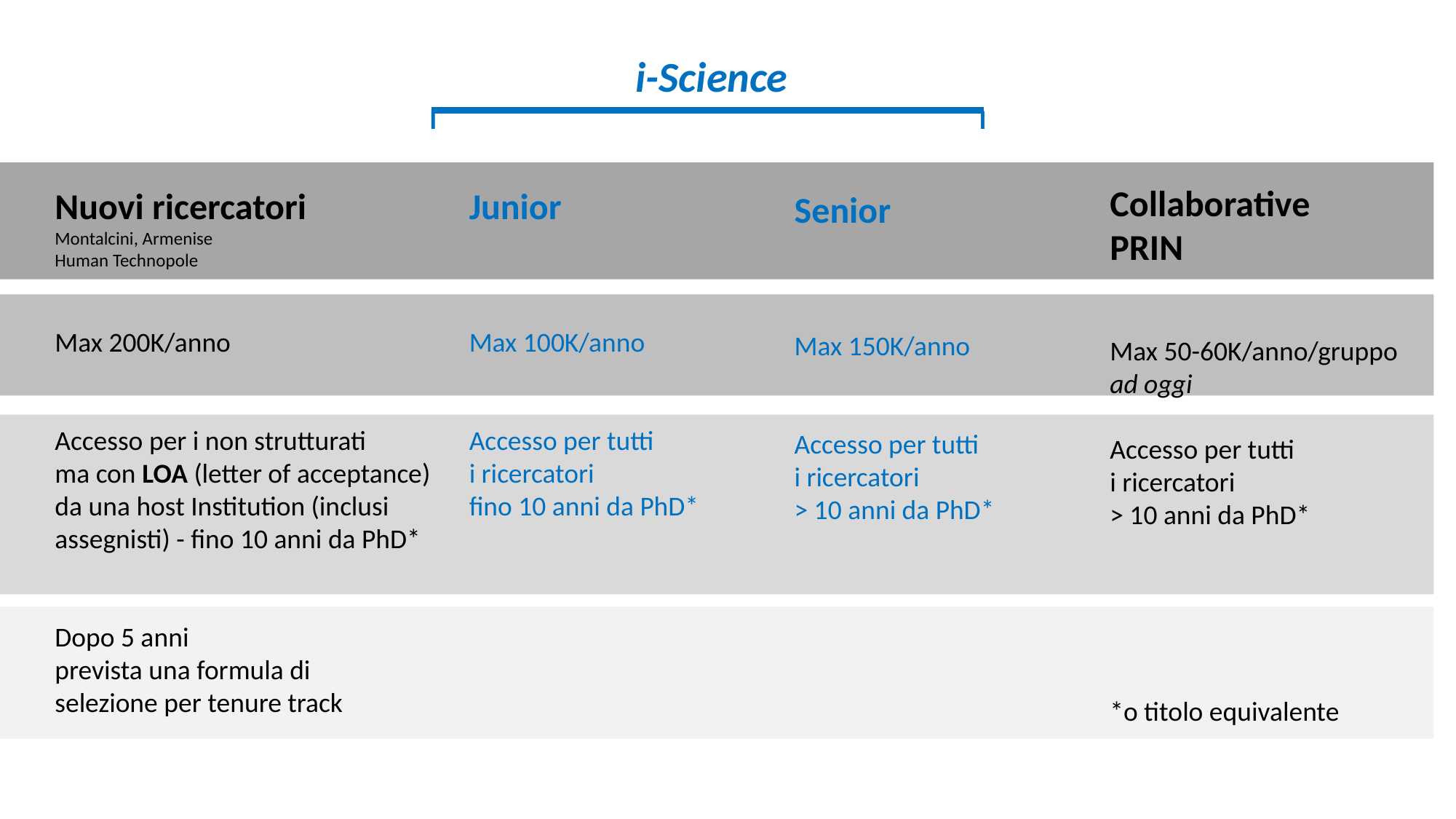

i-Science
I
I
I

Collaborative
PRIN

Max 50-60K/anno/gruppo
ad oggi

Accesso per tutti
i ricercatori
> 10 anni da PhD*

*o titolo equivalente
Nuovi ricercatori
Montalcini, Armenise
Human Technopole

Max 200K/anno

Accesso per i non strutturati
ma con LOA (letter of acceptance)
da una host Institution (inclusi
assegnisti) - fino 10 anni da PhD*

Dopo 5 anni
prevista una formula di
selezione per tenure track
Junior

Max 100K/anno

Accesso per tutti
i ricercatori
fino 10 anni da PhD*
Senior

Max 150K/anno

Accesso per tutti
i ricercatori
> 10 anni da PhD*